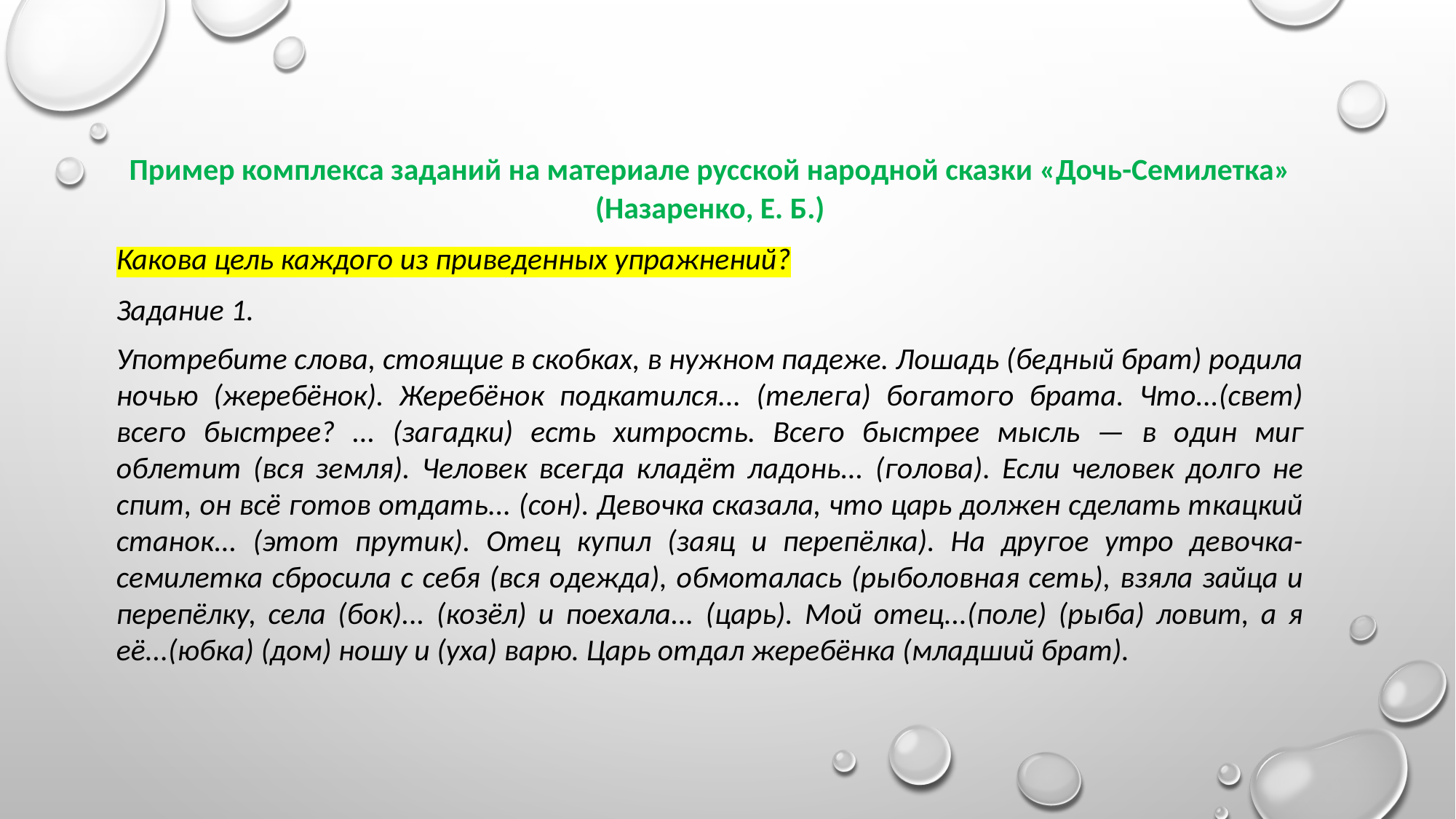

Пример комплекса заданий на материале русской народной сказки «Дочь-Семилетка» (Назаренко, Е. Б.)
Какова цель каждого из приведенных упражнений?
Задание 1.
Употребите слова, стоящие в скобках, в нужном падеже. Лошадь (бедный брат) родила ночью (жеребёнок). Жеребёнок подкатился... (телега) богатого брата. Что...(свет) всего быстрее? ... (загадки) есть хитрость. Всего быстрее мысль — в один миг облетит (вся земля). Человек всегда кладёт ладонь... (голова). Если человек долго не спит, он всё готов отдать... (сон). Девочка сказала, что царь должен сделать ткацкий станок... (этот прутик). Отец купил (заяц и перепёлка). На другое утро девочка-семилетка сбросила с себя (вся одежда), обмоталась (рыболовная сеть), взяла зайца и перепёлку, села (бок)... (козёл) и поехала... (царь). Мой отец...(поле) (рыба) ловит, а я её...(юбка) (дом) ношу и (уха) варю. Царь отдал жеребёнка (младший брат).